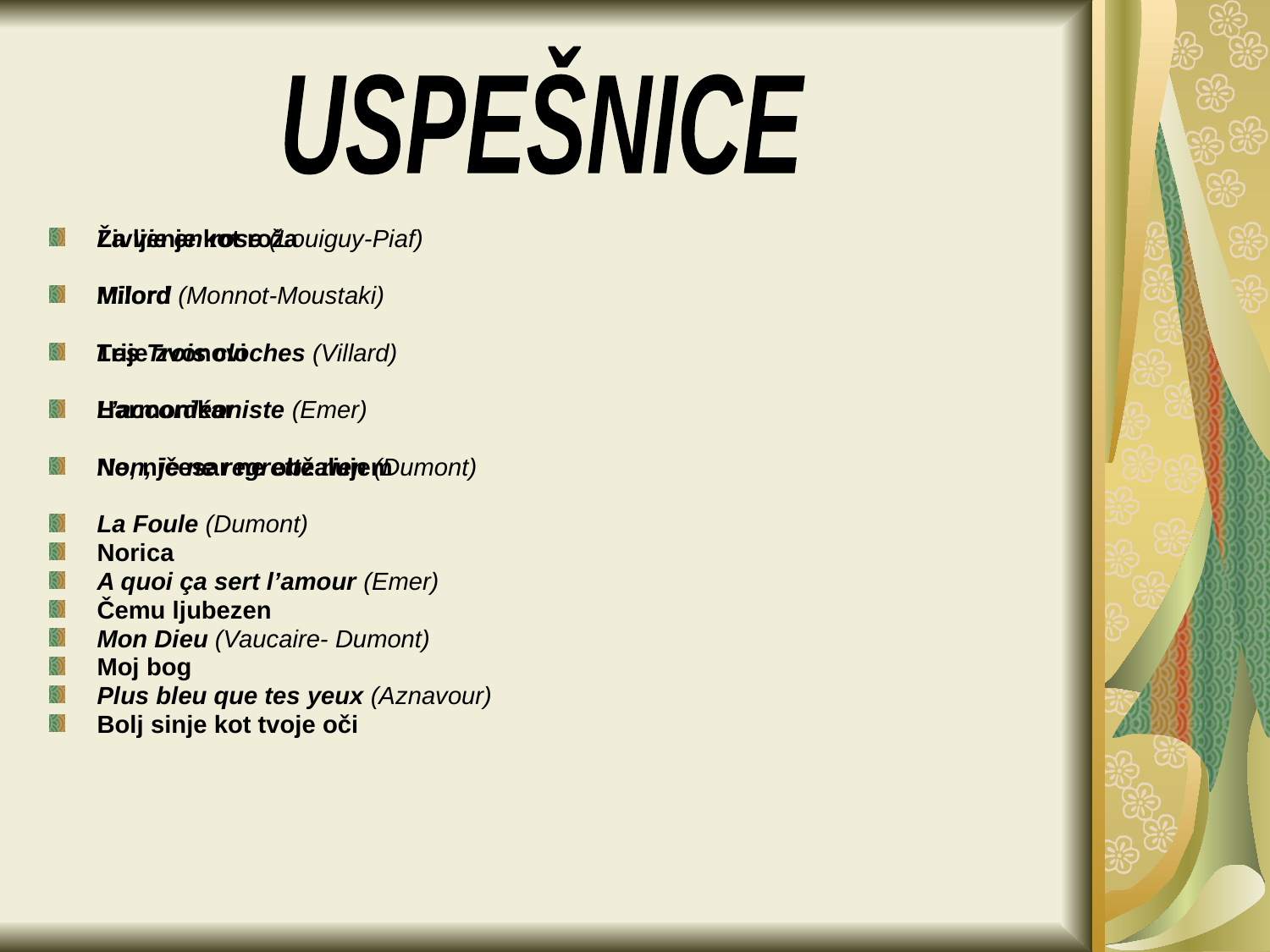

#
USPEŠNICE
La vie en rose (Louiguy-Piaf)

Milord (Monnot-Moustaki)

Les Trois cloches (Villard)

L’accordéoniste (Emer)

Non, je ne regrette rien (Dumont)

La Foule (Dumont)

A quoi ça sert l’amour (Emer)

Mon Dieu (Vaucaire- Dumont)

Plus bleu que tes yeux (Aznavour)

Življenje kot roža

Milord

Trije zvonovi

Harmonikar

Ne, ničesar ne obžalujem

Norica

Čemu ljubezen

Moj bog

Bolj sinje kot tvoje oči